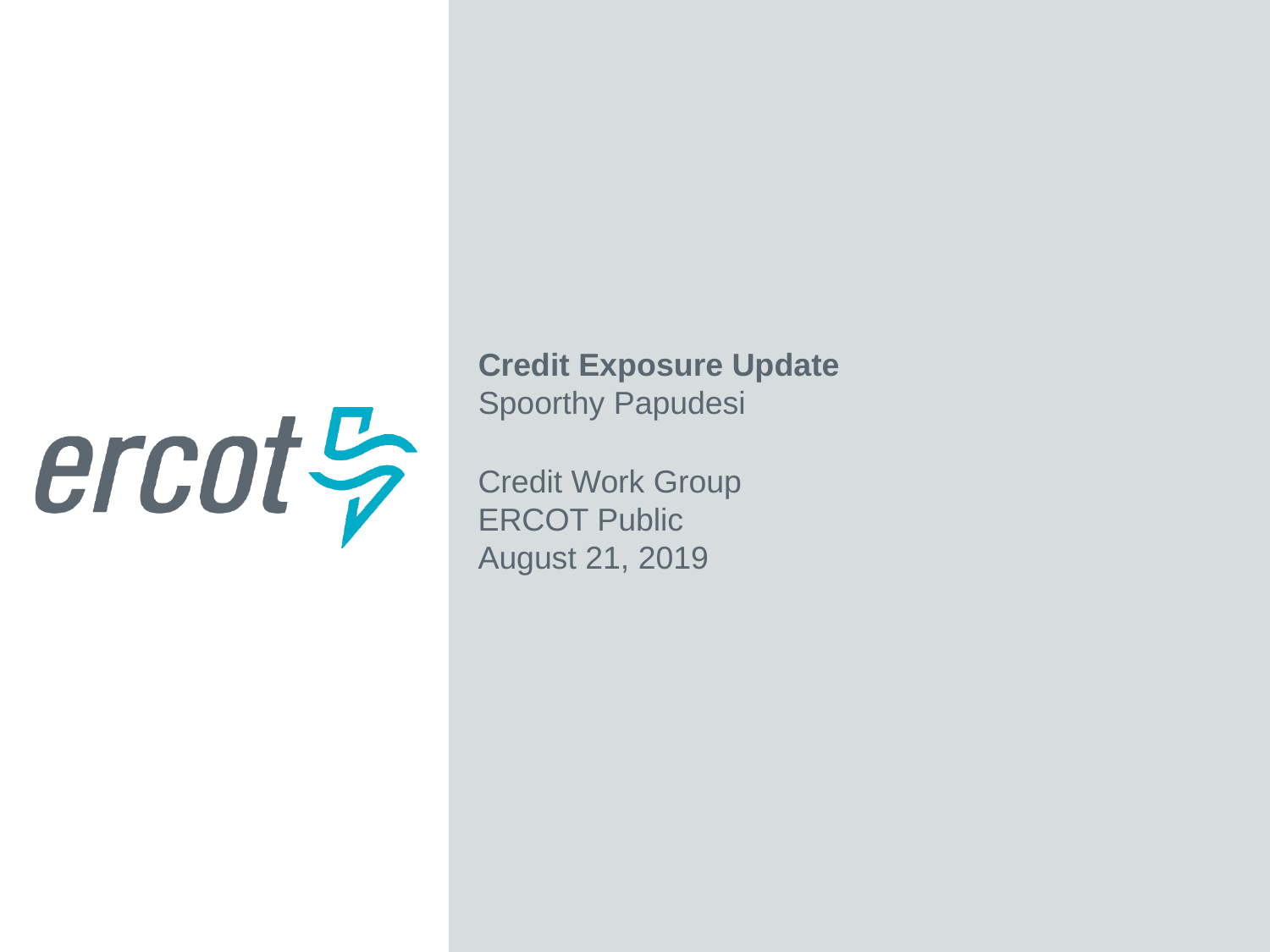

Credit Exposure Update
Spoorthy Papudesi

Credit Work Group
ERCOT Public
August 21, 2019